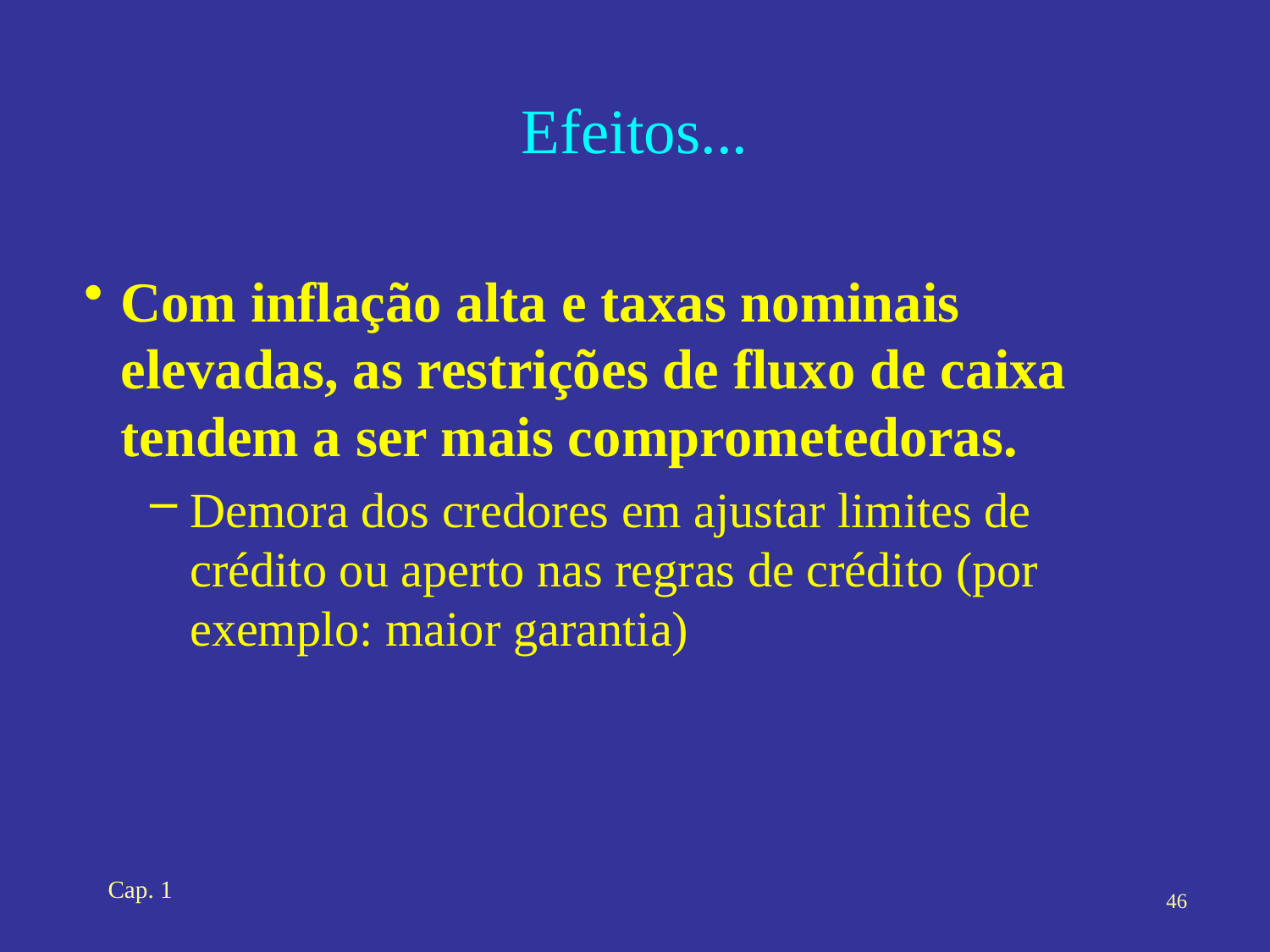

# Efeitos...
Com inflação alta e taxas nominais elevadas, as restrições de fluxo de caixa tendem a ser mais comprometedoras.
Demora dos credores em ajustar limites de crédito ou aperto nas regras de crédito (por exemplo: maior garantia)
Cap. 1